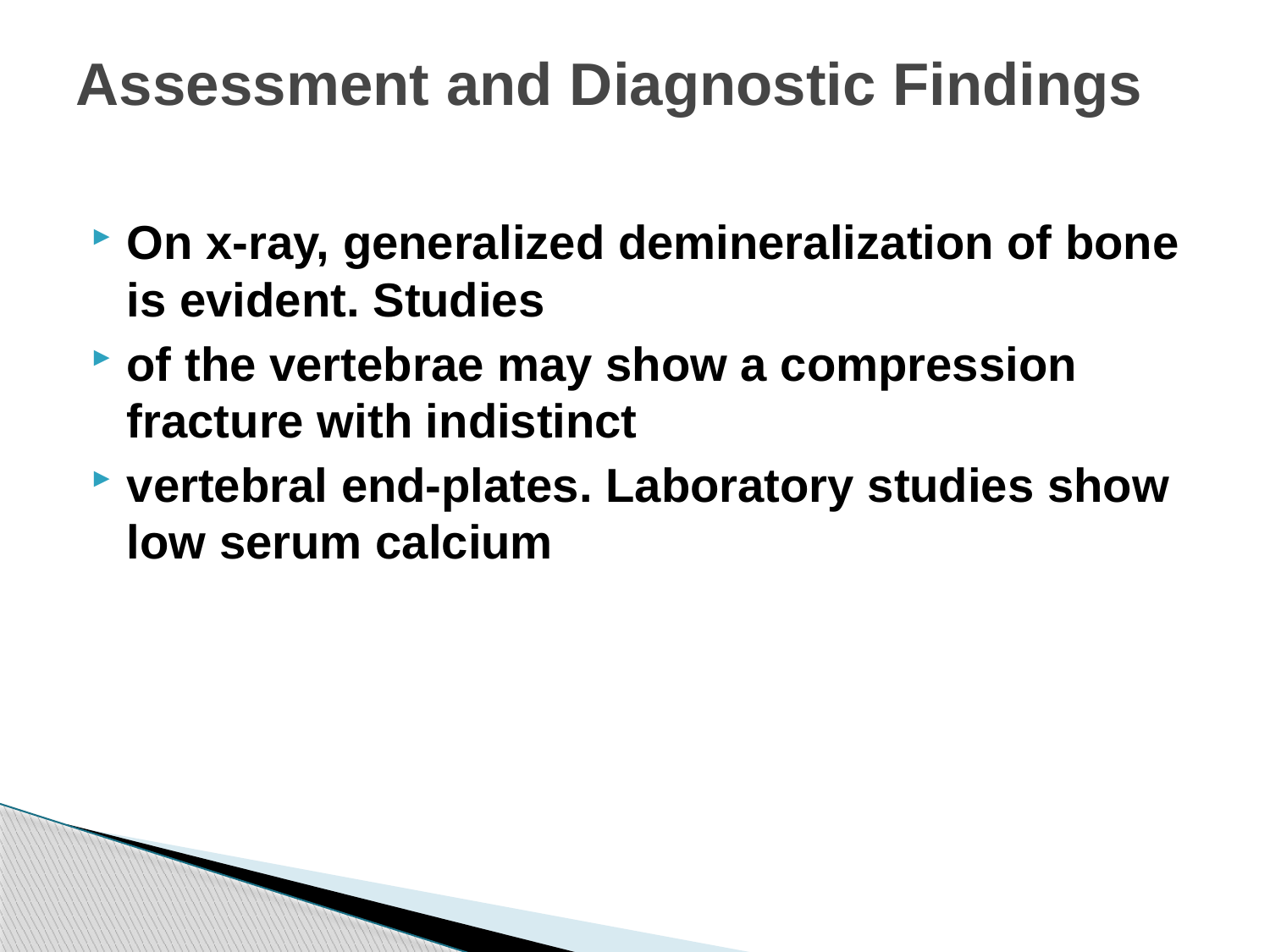

# Assessment and Diagnostic Findings
On x-ray, generalized demineralization of bone is evident. Studies
of the vertebrae may show a compression fracture with indistinct
vertebral end-plates. Laboratory studies show low serum calcium